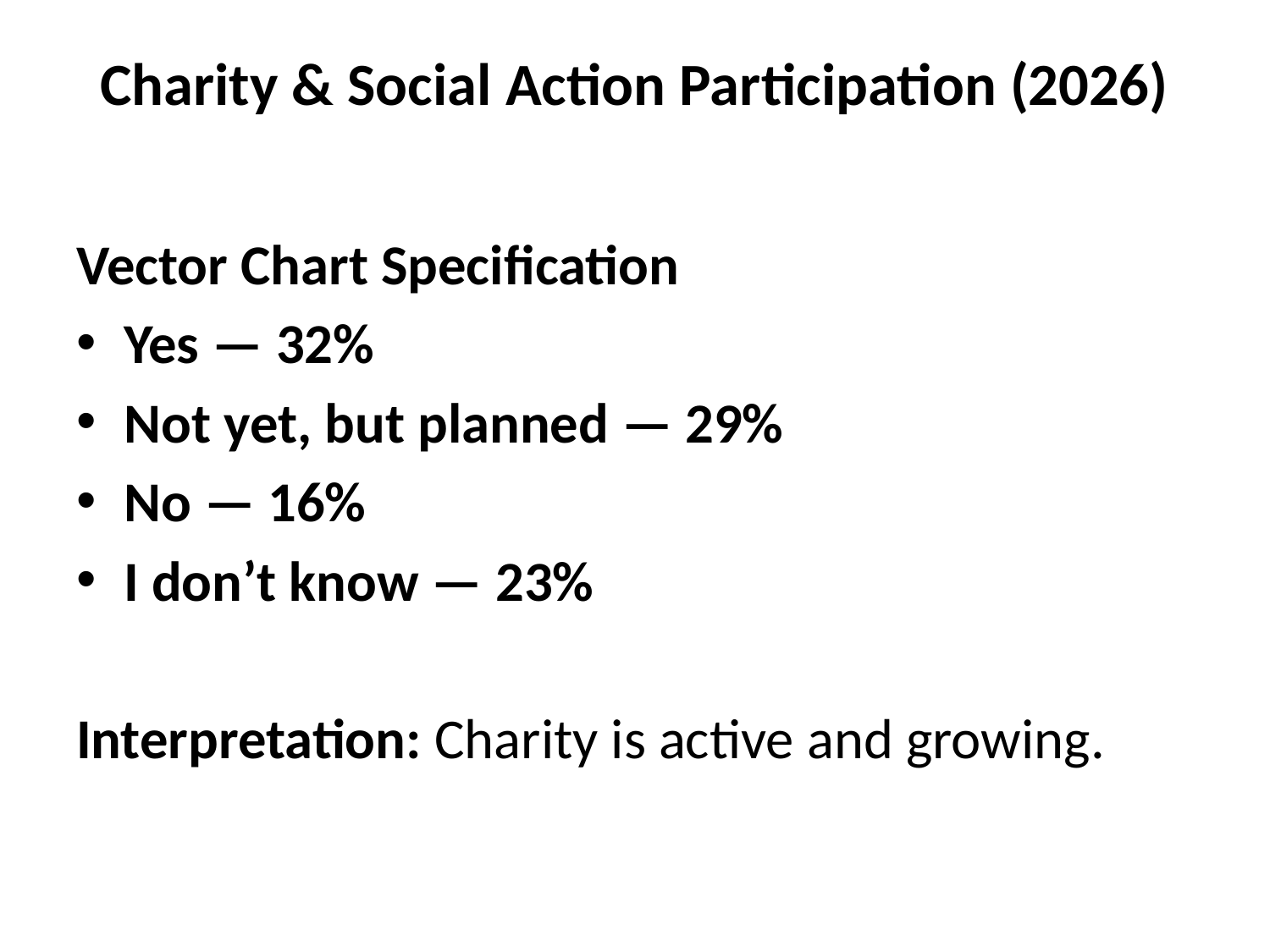

# Charity & Social Action Participation (2026)
Vector Chart Specification
Yes — 32%
Not yet, but planned — 29%
No — 16%
I don’t know — 23%

Interpretation: Charity is active and growing.